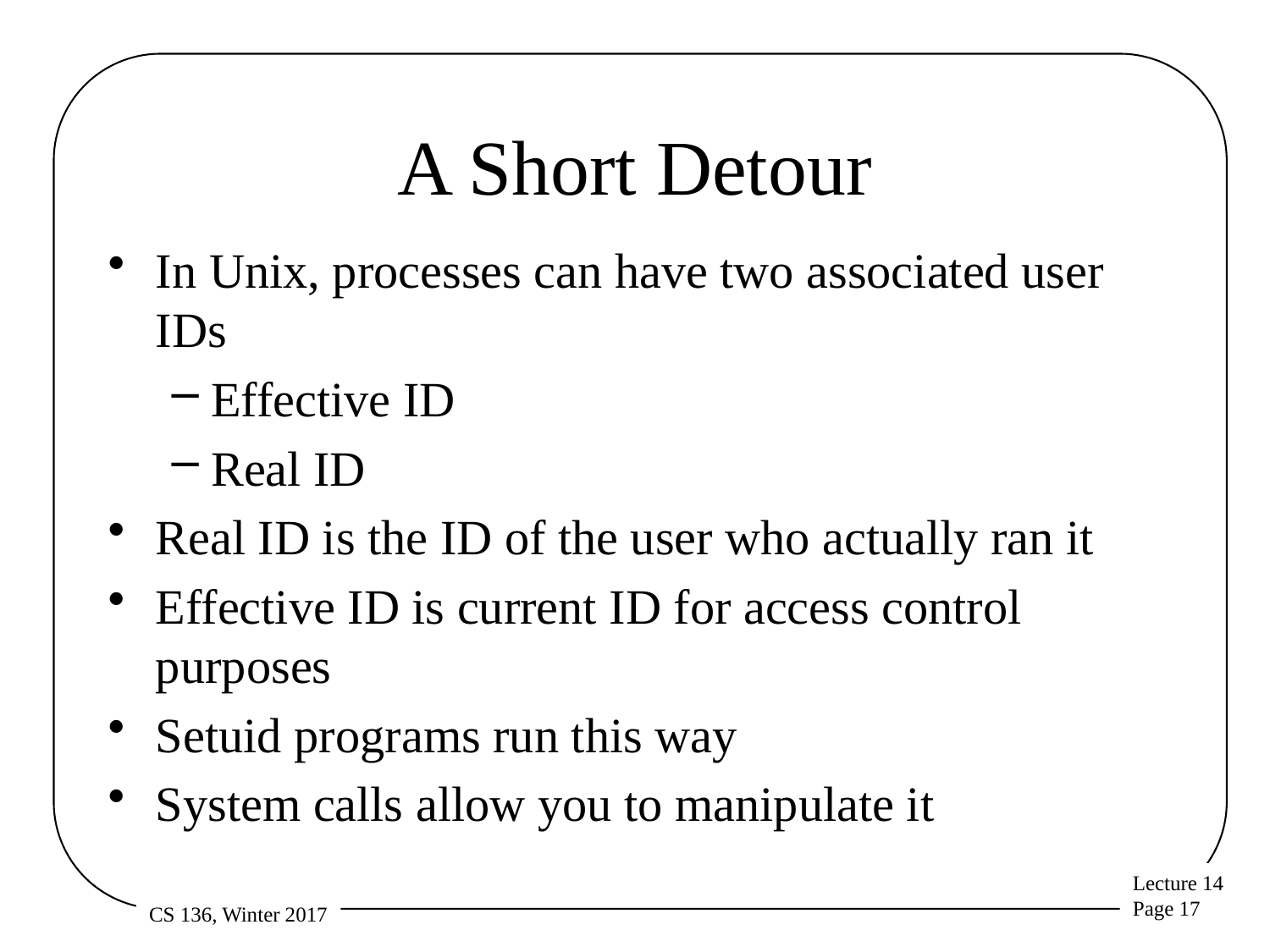

# A Short Detour
In Unix, processes can have two associated user IDs
Effective ID
Real ID
Real ID is the ID of the user who actually ran it
Effective ID is current ID for access control purposes
Setuid programs run this way
System calls allow you to manipulate it